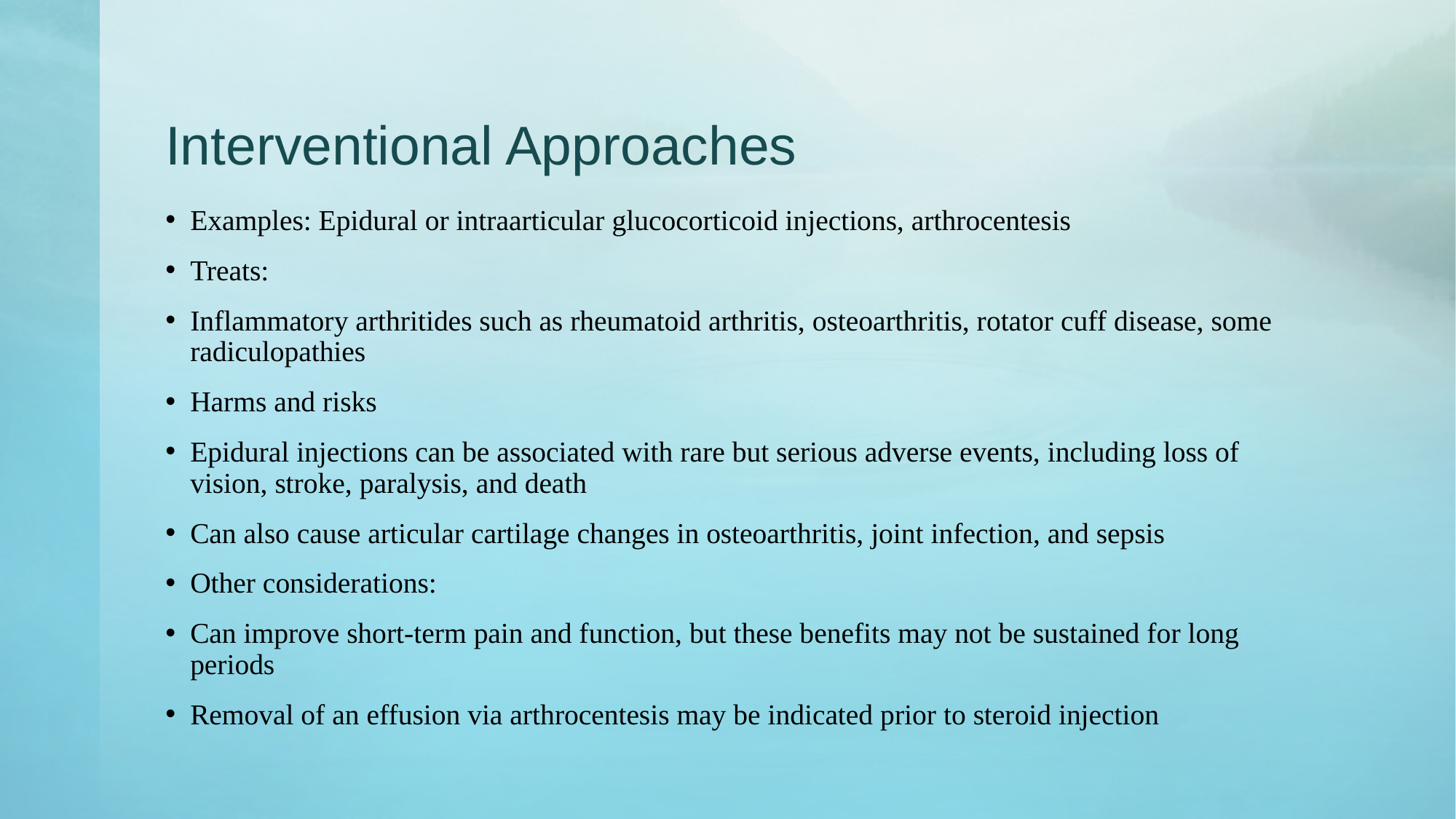

# Interventional Approaches
Examples: Epidural or intraarticular glucocorticoid injections, arthrocentesis
Treats:
Inflammatory arthritides such as rheumatoid arthritis, osteoarthritis, rotator cuff disease, some radiculopathies
Harms and risks
Epidural injections can be associated with rare but serious adverse events, including loss of vision, stroke, paralysis, and death
Can also cause articular cartilage changes in osteoarthritis, joint infection, and sepsis
Other considerations:
Can improve short-term pain and function, but these benefits may not be sustained for long periods
Removal of an effusion via arthrocentesis may be indicated prior to steroid injection